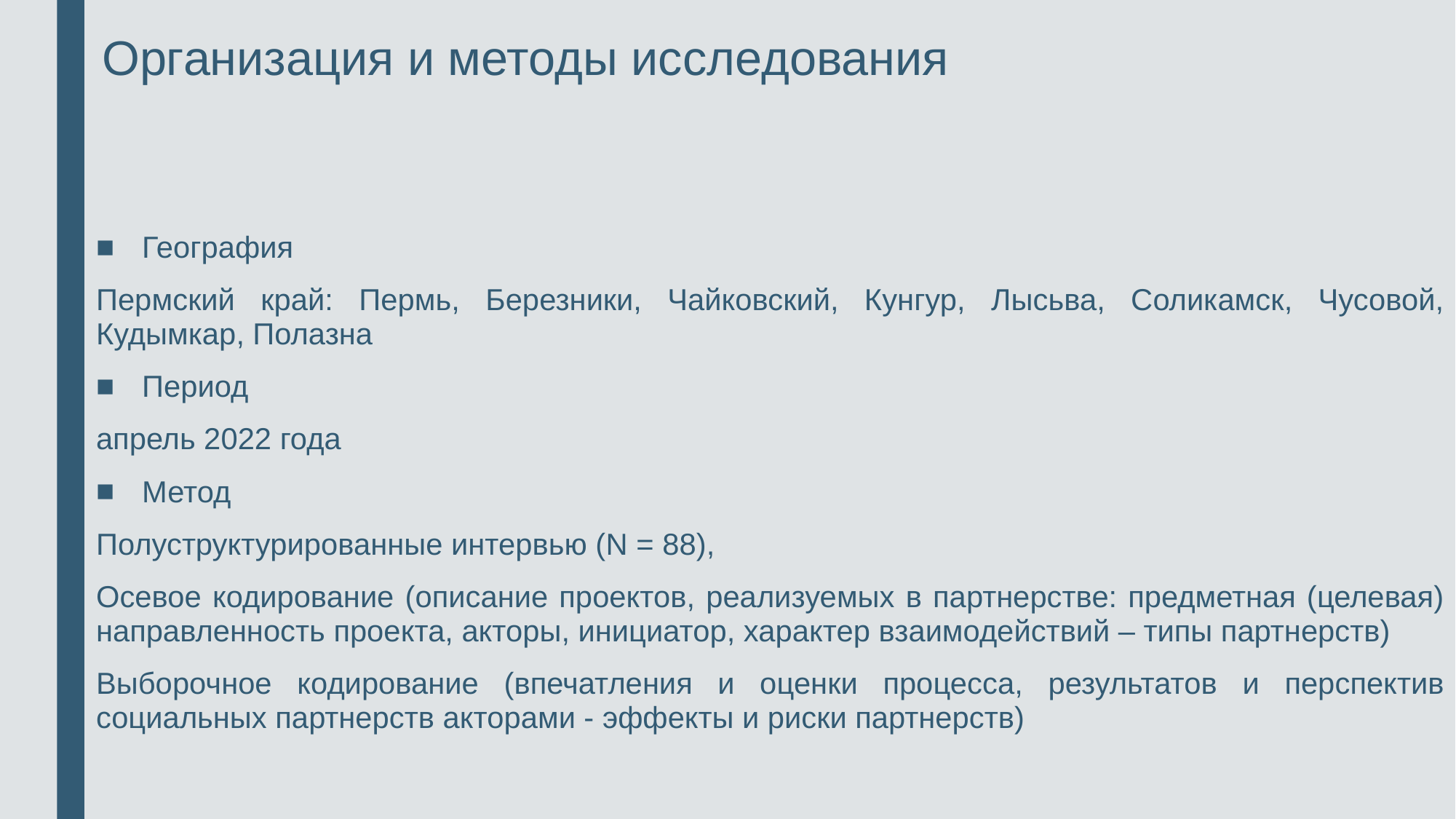

# Организация и методы исследования
География
Пермский край: Пермь, Березники, Чайковский, Кунгур, Лысьва, Соликамск, Чусовой, Кудымкар, Полазна
Период
апрель 2022 года
Метод
Полуструктурированные интервью (N = 88),
Осевое кодирование (описание проектов, реализуемых в партнерстве: предметная (целевая) направленность проекта, акторы, инициатор, характер взаимодействий – типы партнерств)
Выборочное кодирование (впечатления и оценки процесса, результатов и перспектив социальных партнерств акторами - эффекты и риски партнерств)